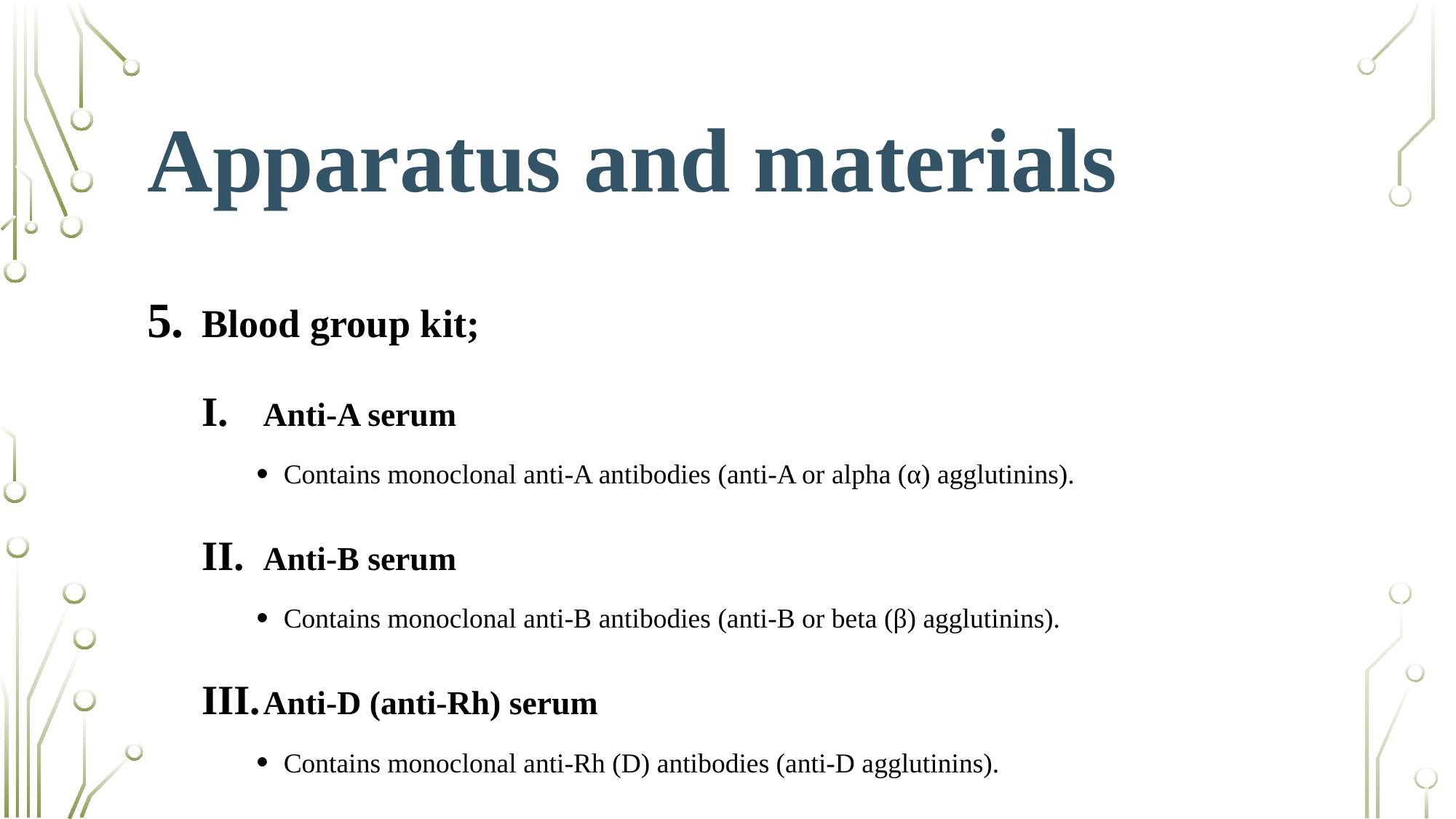

# Apparatus and materials
Blood group kit;
Anti-A serum
Contains monoclonal anti-A antibodies (anti-A or alpha (α) agglutinins).
Anti-B serum
Contains monoclonal anti-B antibodies (anti-B or beta (β) agglutinins).
Anti-D (anti-Rh) serum
Contains monoclonal anti-Rh (D) antibodies (anti-D agglutinins).